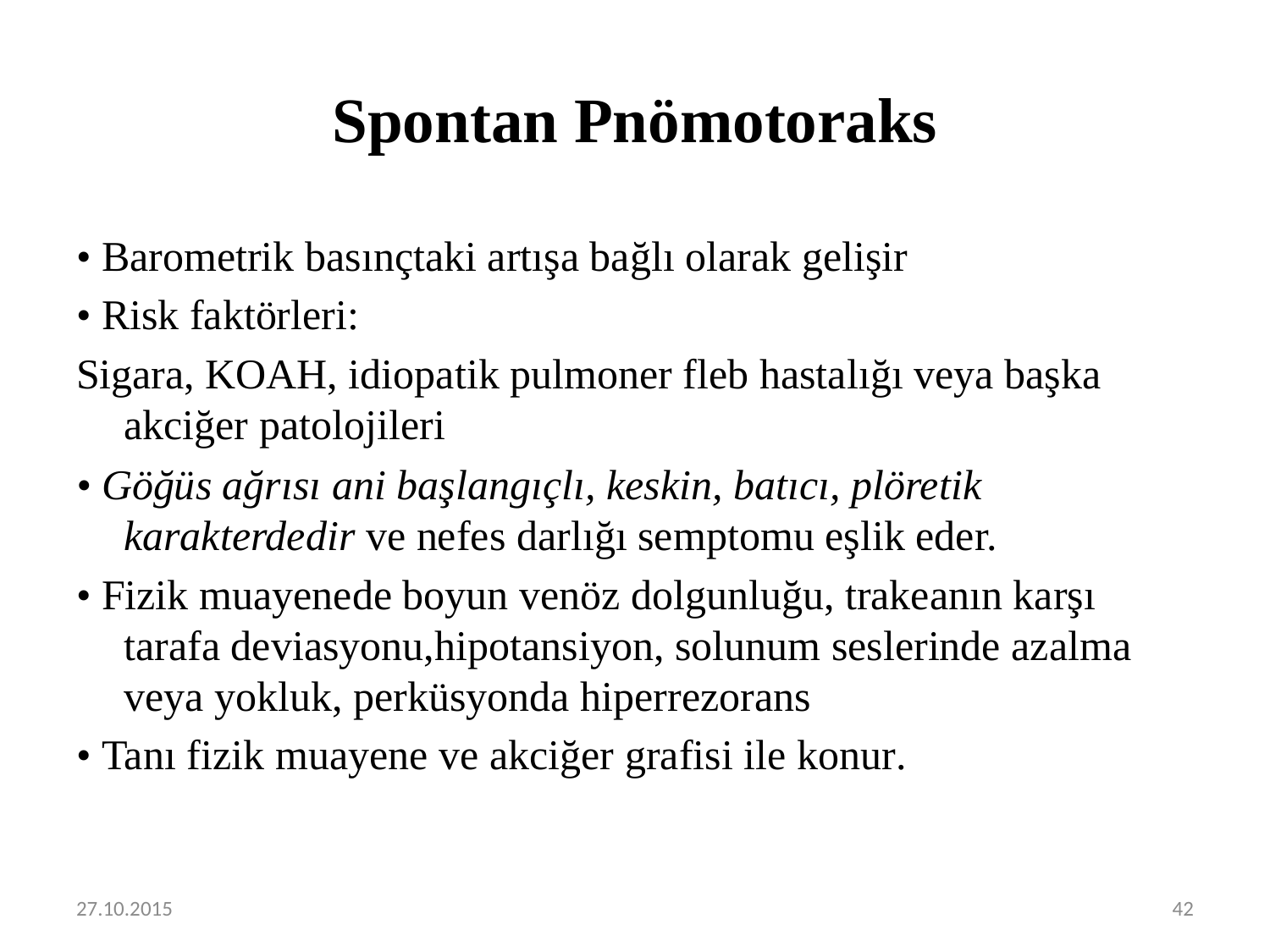

# Spontan Pnömotoraks
• Barometrik basınçtaki artışa bağlı olarak gelişir
• Risk faktörleri:
Sigara, KOAH, idiopatik pulmoner fleb hastalığı veya başka akciğer patolojileri
• Göğüs ağrısı ani başlangıçlı, keskin, batıcı, plöretik karakterdedir ve nefes darlığı semptomu eşlik eder.
• Fizik muayenede boyun venöz dolgunluğu, trakeanın karşı tarafa deviasyonu,hipotansiyon, solunum seslerinde azalma veya yokluk, perküsyonda hiperrezorans
• Tanı fizik muayene ve akciğer grafisi ile konur.

27.10.2015
42